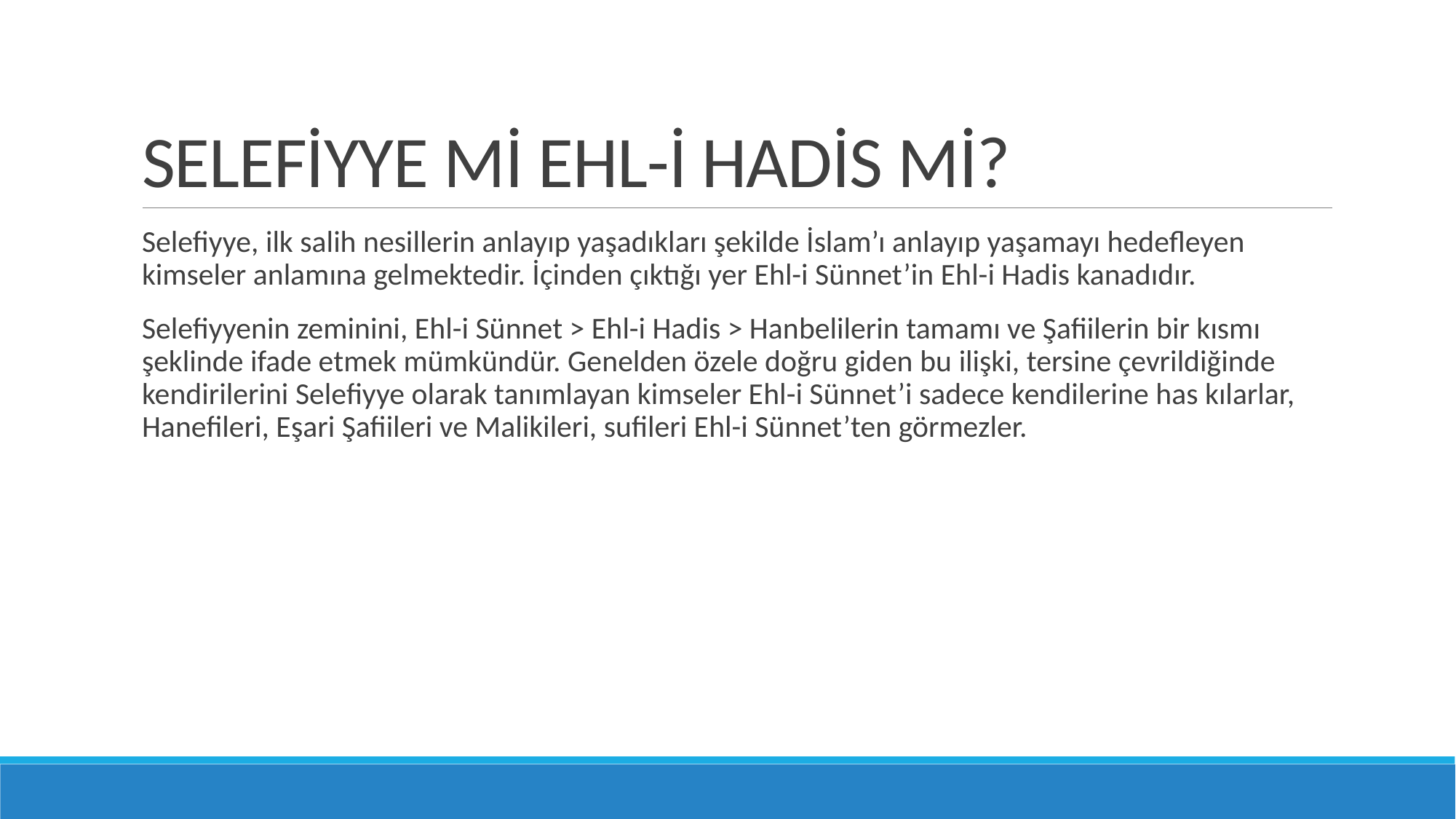

# SELEFİYYE Mİ EHL-İ HADİS Mİ?
Selefiyye, ilk salih nesillerin anlayıp yaşadıkları şekilde İslam’ı anlayıp yaşamayı hedefleyen kimseler anlamına gelmektedir. İçinden çıktığı yer Ehl-i Sünnet’in Ehl-i Hadis kanadıdır.
Selefiyyenin zeminini, Ehl-i Sünnet > Ehl-i Hadis > Hanbelilerin tamamı ve Şafiilerin bir kısmı şeklinde ifade etmek mümkündür. Genelden özele doğru giden bu ilişki, tersine çevrildiğinde kendirilerini Selefiyye olarak tanımlayan kimseler Ehl-i Sünnet’i sadece kendilerine has kılarlar, Hanefileri, Eşari Şafiileri ve Malikileri, sufileri Ehl-i Sünnet’ten görmezler.